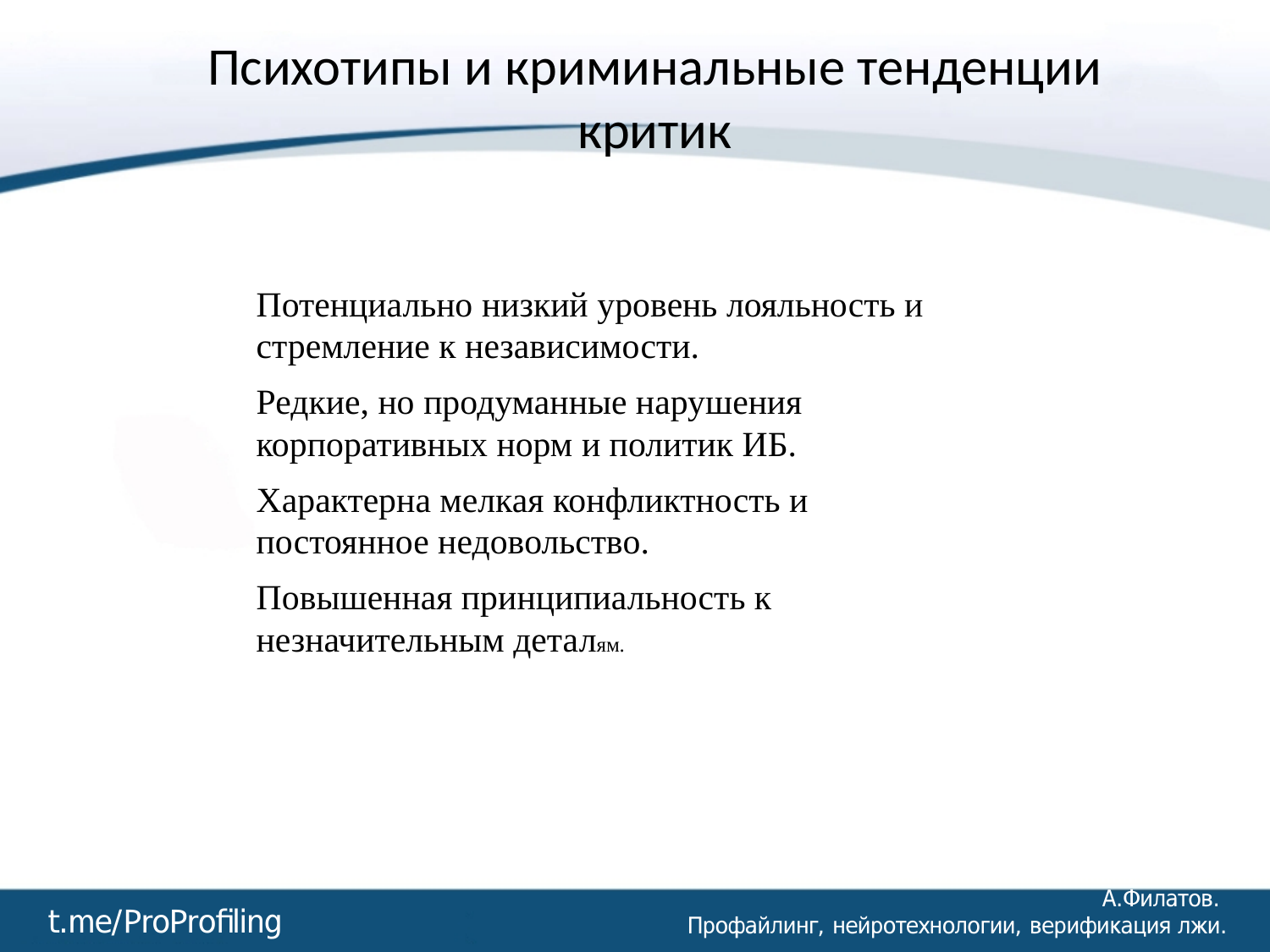

# Психотипы и криминальные тенденции критик
| Потенциально низкий уровень лояльность и стремление к независимости. Редкие, но продуманные нарушения корпоративных норм и политик ИБ. Характерна мелкая конфликтность и постоянное недовольство. Повышенная принципиальность к незначительным деталям. |
| --- |
А.Филатов.
Профайлинг, нейротехнологии, верификация лжи.
t.me/ProProfiling